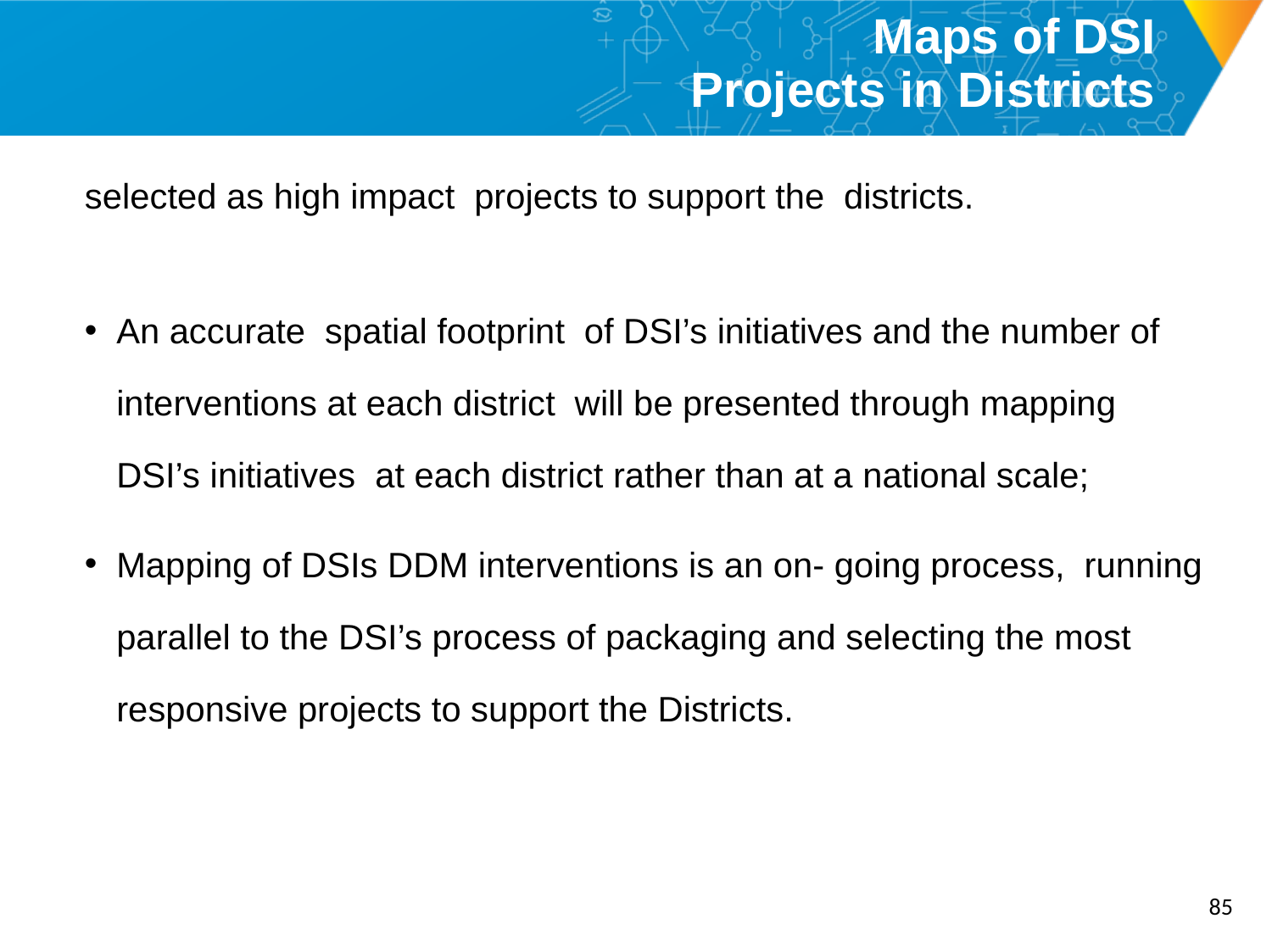

# Maps of DSI Projects in Districts
selected as high impact  projects to support the  districts.

An accurate  spatial footprint  of DSI’s initiatives and the number of interventions at each district  will be presented through mapping DSI’s initiatives  at each district rather than at a national scale;
Mapping of DSIs DDM interventions is an on- going process,  running parallel to the DSI’s process of packaging and selecting the most responsive projects to support the Districts.

85